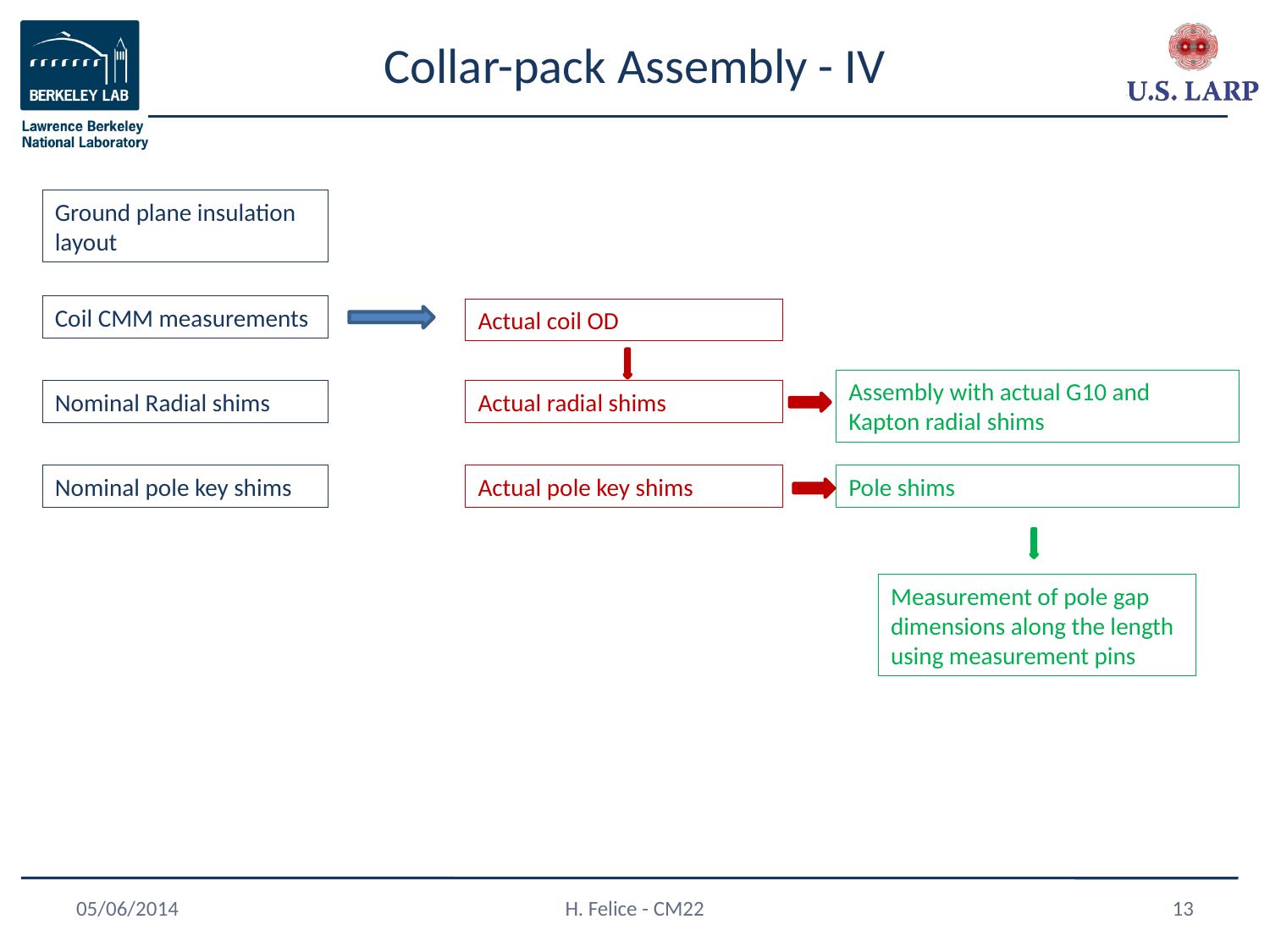

# Collar-pack Assembly - IV
Ground plane insulation layout
Coil CMM measurements
Actual coil OD

Assembly with actual G10 and Kapton radial shims
Nominal Radial shims
Actual radial shims

Nominal pole key shims
Actual pole key shims
Pole shims

Measurement of pole gap dimensions along the length using measurement pins
05/06/2014
H. Felice - CM22
13